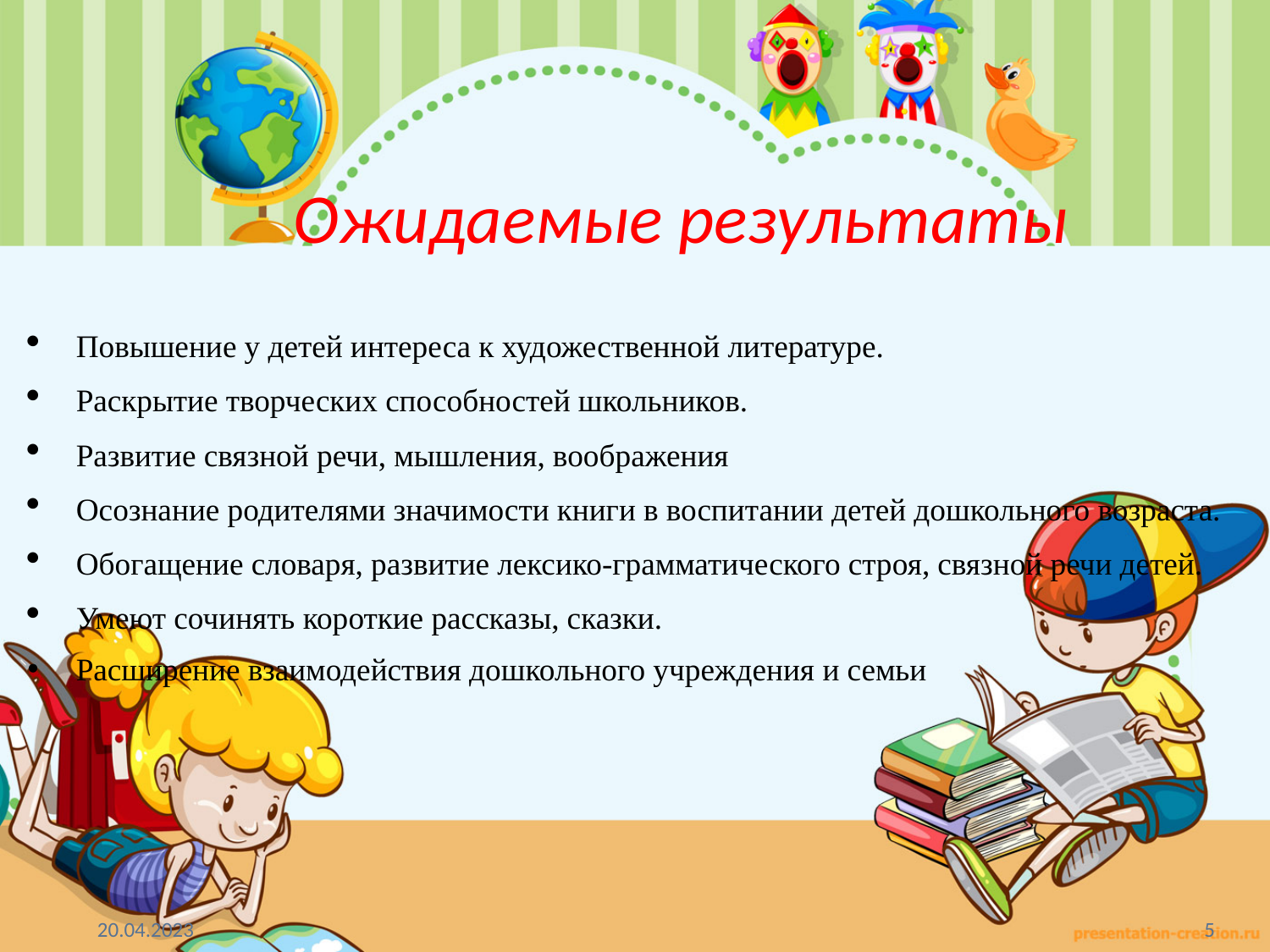

# Ожидаемые результаты
Повышение у детей интереса к художественной литературе.
Раскрытие творческих способностей школьников.
Развитие связной речи, мышления, воображения
Осознание родителями значимости книги в воспитании детей дошкольного возраста.
Обогащение словаря, развитие лексико-грамматического строя, связной речи детей.
Умеют сочинять короткие рассказы, сказки.
Расширение взаимодействия дошкольного учреждения и семьи